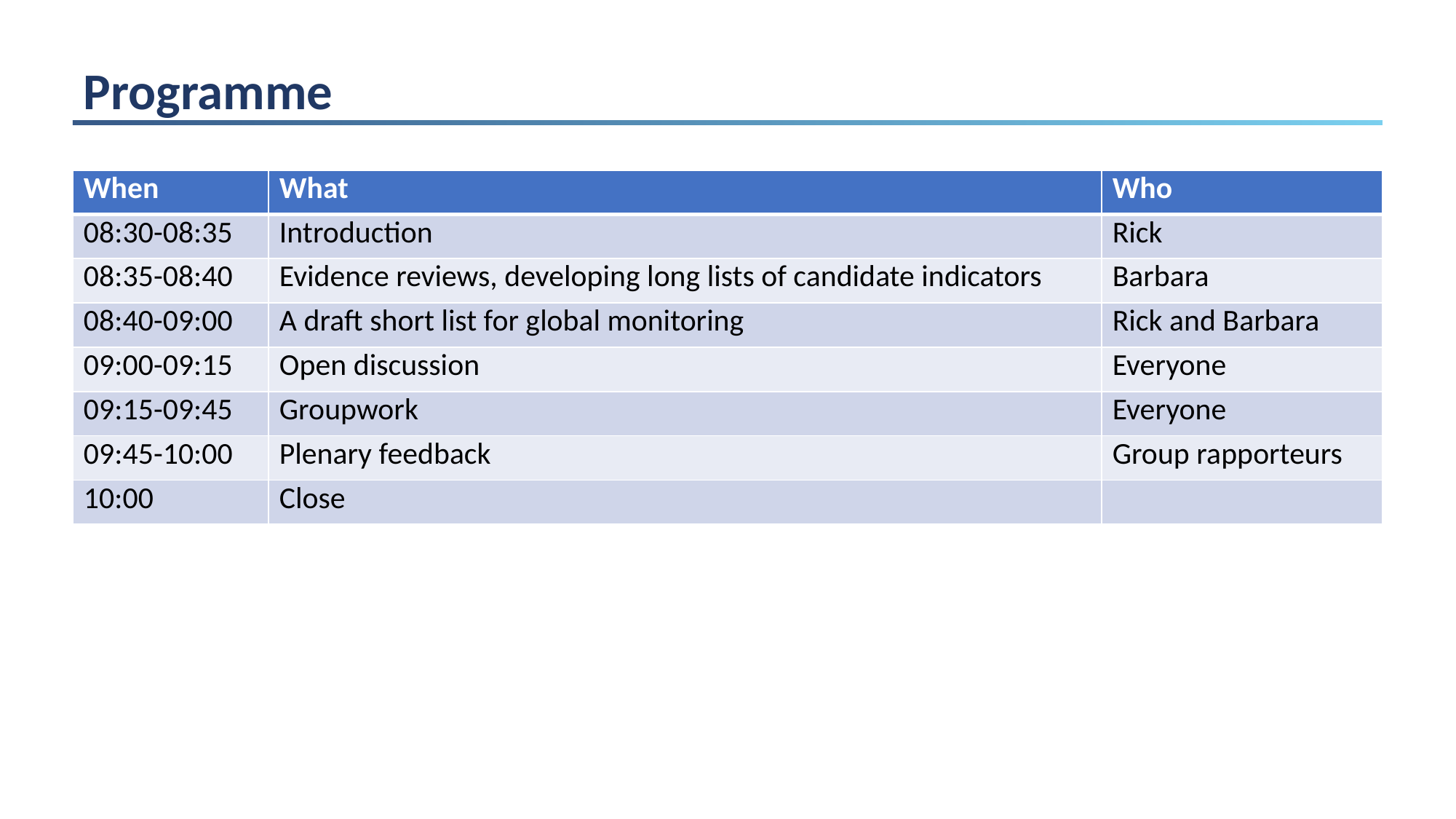

# Programme
| When | What | Who |
| --- | --- | --- |
| 08:30-08:35 | Introduction | Rick |
| 08:35-08:40 | Evidence reviews, developing long lists of candidate indicators | Barbara |
| 08:40-09:00 | A draft short list for global monitoring | Rick and Barbara |
| 09:00-09:15 | Open discussion | Everyone |
| 09:15-09:45 | Groupwork | Everyone |
| 09:45-10:00 | Plenary feedback | Group rapporteurs |
| 10:00 | Close |  |